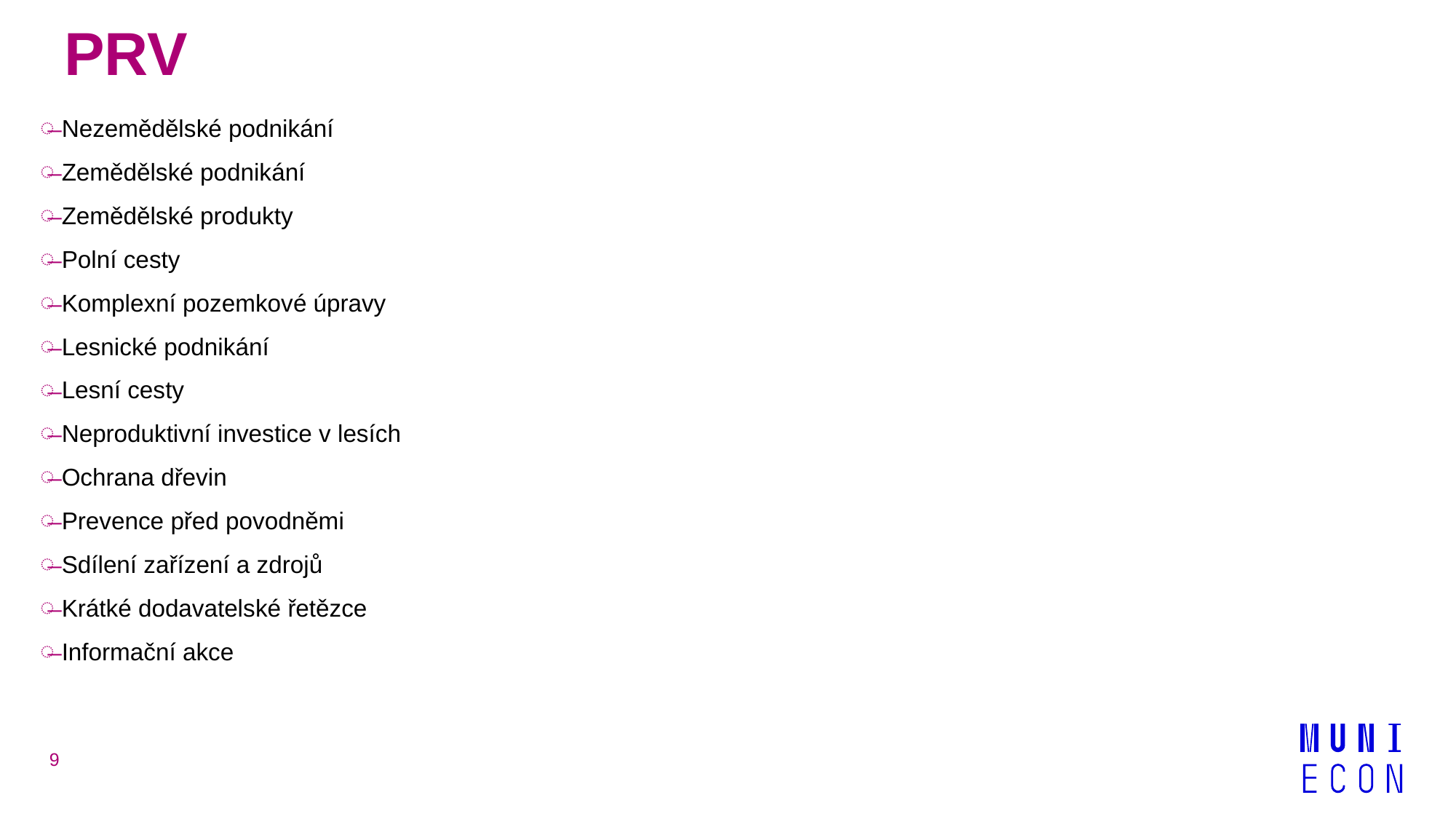

# PRV
Nezemědělské podnikání
Zemědělské podnikání
Zemědělské produkty
Polní cesty
Komplexní pozemkové úpravy
Lesnické podnikání
Lesní cesty
Neproduktivní investice v lesích
Ochrana dřevin
Prevence před povodněmi
Sdílení zařízení a zdrojů
Krátké dodavatelské řetězce
Informační akce

9